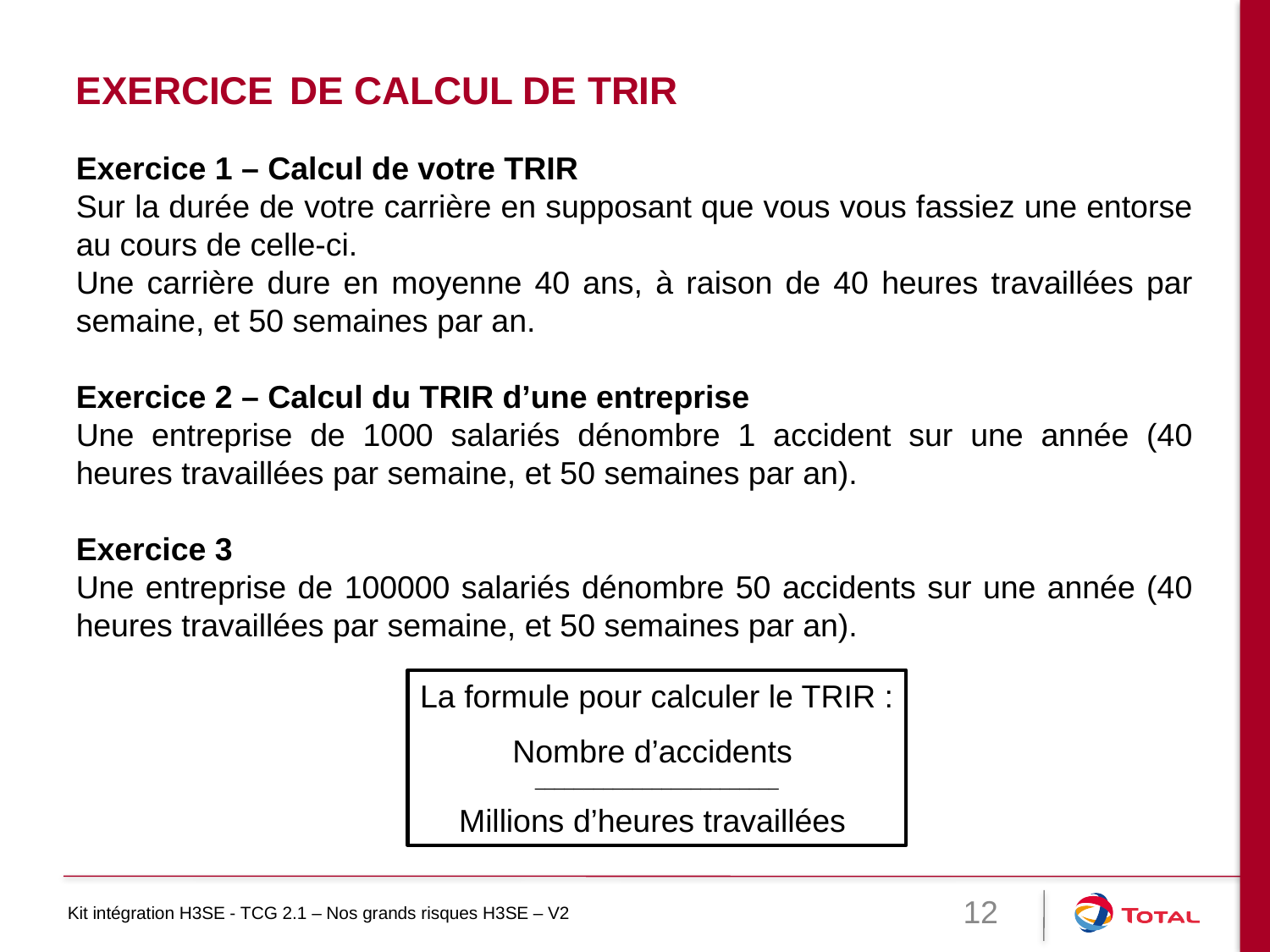

Exercice de calcul de TRIR
Exercice 1 – Calcul de votre TRIR
Sur la durée de votre carrière en supposant que vous vous fassiez une entorse au cours de celle-ci.
Une carrière dure en moyenne 40 ans, à raison de 40 heures travaillées par semaine, et 50 semaines par an.

Exercice 2 – Calcul du TRIR d’une entreprise
Une entreprise de 1000 salariés dénombre 1 accident sur une année (40 heures travaillées par semaine, et 50 semaines par an).

Exercice 3
Une entreprise de 100000 salariés dénombre 50 accidents sur une année (40 heures travaillées par semaine, et 50 semaines par an).
La formule pour calculer le TRIR :

Nombre d’accidents
_________________________
Millions d’heures travaillées
12
Kit intégration H3SE - TCG 2.1 – Nos grands risques H3SE – V2